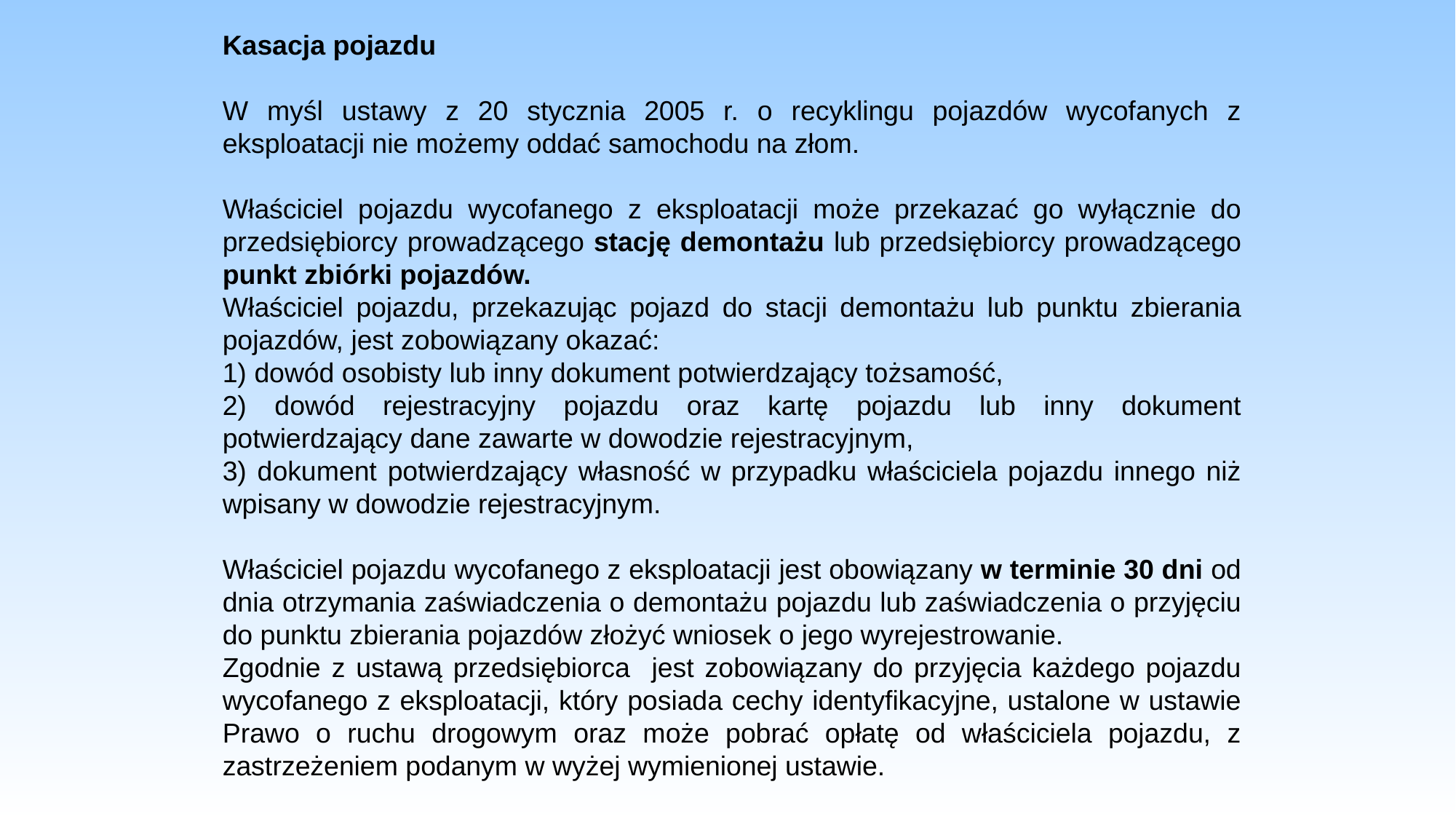

Kasacja pojazdu

W myśl ustawy z 20 stycznia 2005 r. o recyklingu pojazdów wycofanych z eksploatacji nie możemy oddać samochodu na złom.

Właściciel pojazdu wycofanego z eksploatacji może przekazać go wyłącznie do przedsiębiorcy prowadzącego stację demontażu lub przedsiębiorcy prowadzącego punkt zbiórki pojazdów.
Właściciel pojazdu, przekazując pojazd do stacji demontażu lub punktu zbierania pojazdów, jest zobowiązany okazać:
1) dowód osobisty lub inny dokument potwierdzający tożsamość,
2) dowód rejestracyjny pojazdu oraz kartę pojazdu lub inny dokument potwierdzający dane zawarte w dowodzie rejestracyjnym,
3) dokument potwierdzający własność w przypadku właściciela pojazdu innego niż wpisany w dowodzie rejestracyjnym.

Właściciel pojazdu wycofanego z eksploatacji jest obowiązany w terminie 30 dni od dnia otrzymania zaświadczenia o demontażu pojazdu lub zaświadczenia o przyjęciu do punktu zbierania pojazdów złożyć wniosek o jego wyrejestrowanie.
Zgodnie z ustawą przedsiębiorca  jest zobowiązany do przyjęcia każdego pojazdu wycofanego z eksploatacji, który posiada cechy identyfikacyjne, ustalone w ustawie Prawo o ruchu drogowym oraz może pobrać opłatę od właściciela pojazdu, z zastrzeżeniem podanym w wyżej wymienionej ustawie.